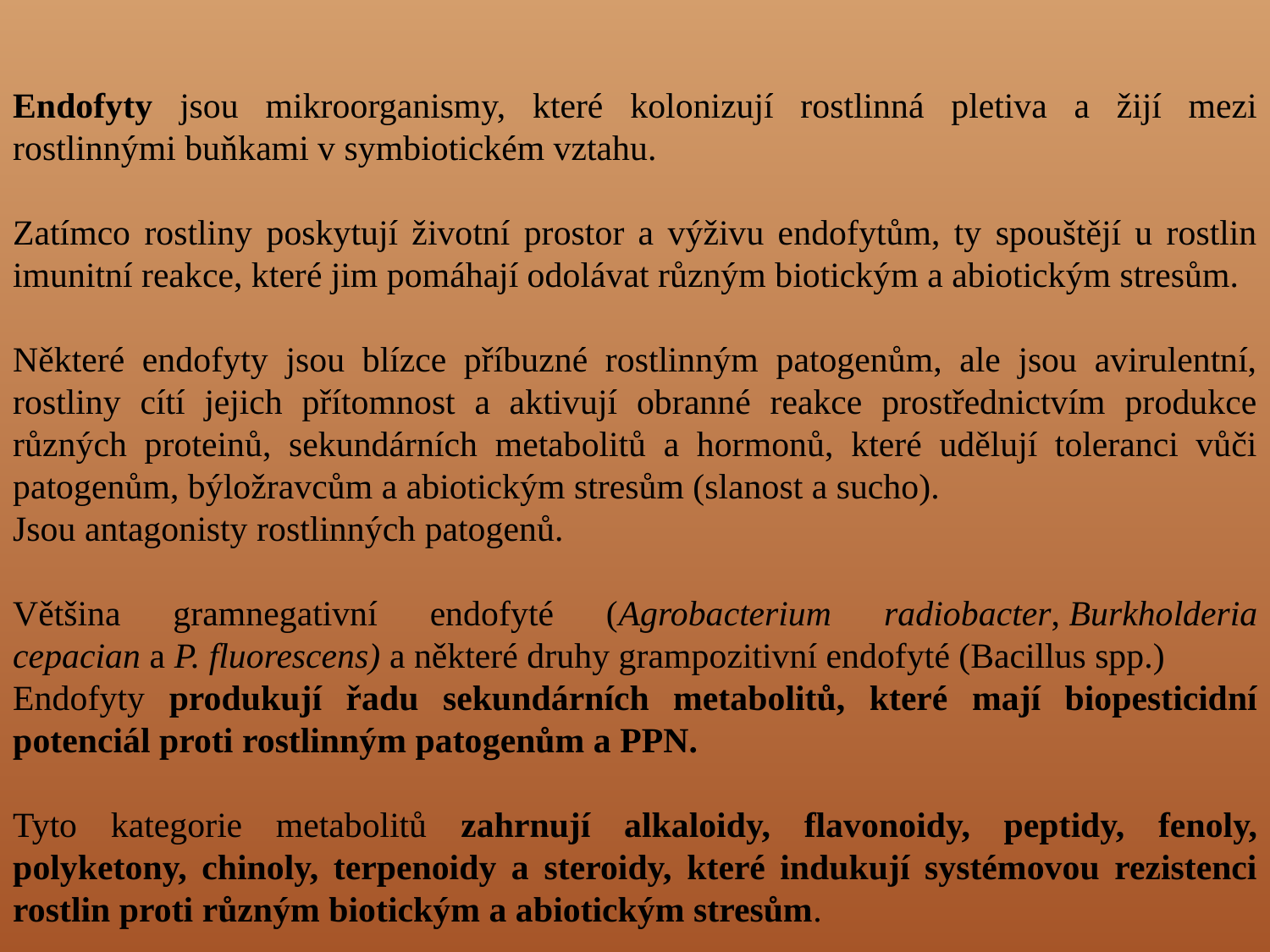

Endofyty jsou mikroorganismy, které kolonizují rostlinná pletiva a žijí mezi rostlinnými buňkami v symbiotickém vztahu.

Zatímco rostliny poskytují životní prostor a výživu endofytům, ty spouštějí u rostlin imunitní reakce, které jim pomáhají odolávat různým biotickým a abiotickým stresům.

Některé endofyty jsou blízce příbuzné rostlinným patogenům, ale jsou avirulentní, rostliny cítí jejich přítomnost a aktivují obranné reakce prostřednictvím produkce různých proteinů, sekundárních metabolitů a hormonů, které udělují toleranci vůči patogenům, býložravcům a abiotickým stresům (slanost a sucho).
Jsou antagonisty rostlinných patogenů.

Většina gramnegativní endofyté (Agrobacterium radiobacter, Burkholderia cepacian a P. fluorescens) a některé druhy grampozitivní endofyté (Bacillus spp.)
Endofyty produkují řadu sekundárních metabolitů, které mají biopesticidní potenciál proti rostlinným patogenům a PPN.

Tyto kategorie metabolitů zahrnují alkaloidy, flavonoidy, peptidy, fenoly, polyketony, chinoly, terpenoidy a steroidy, které indukují systémovou rezistenci rostlin proti různým biotickým a abiotickým stresům.